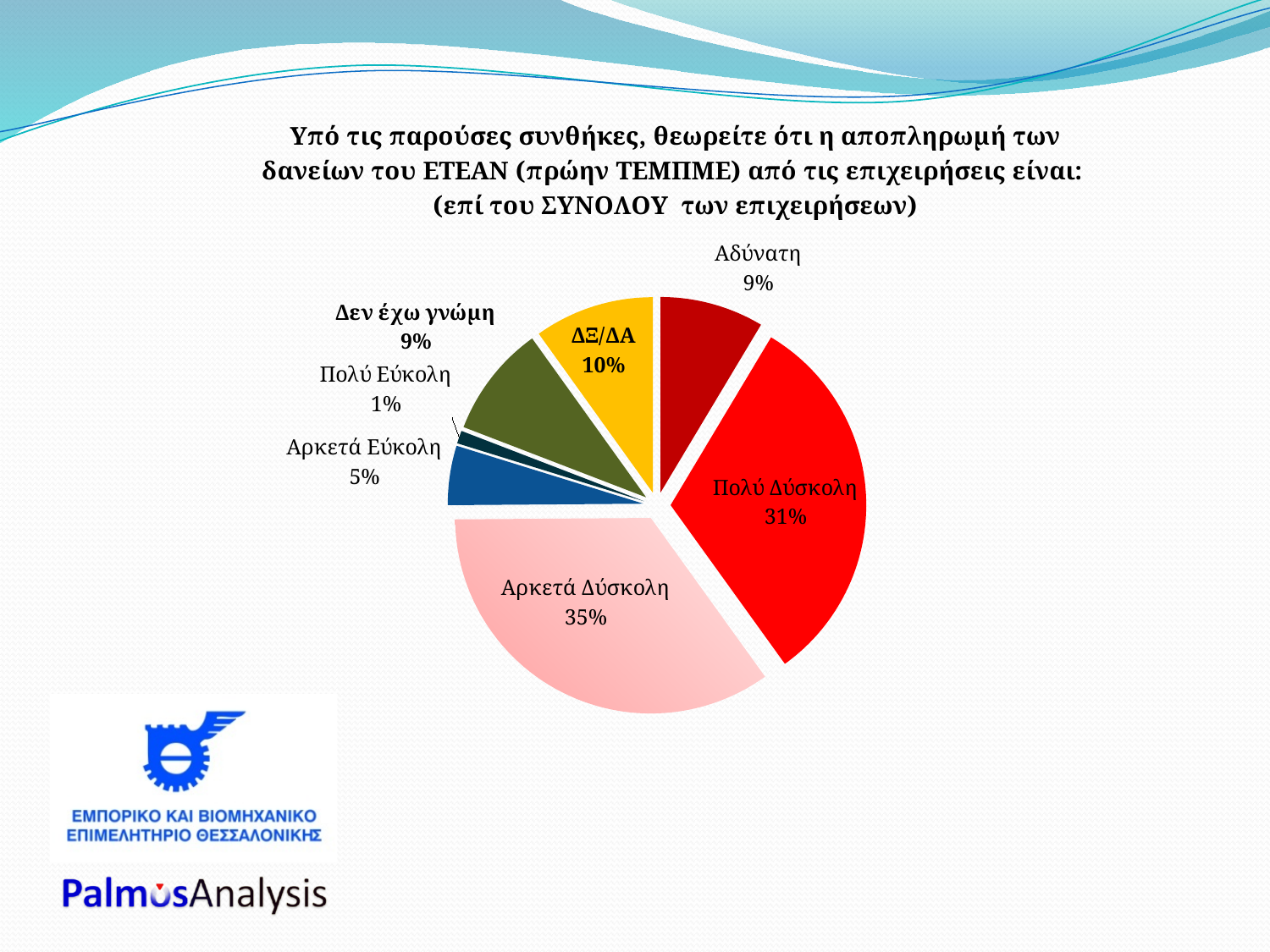

### Chart: Υπό τις παρούσες συνθήκες, θεωρείτε ότι η αποπληρωμή των δανείων του ΕΤΕΑΝ (πρώην ΤΕΜΠΜΕ) από τις επιχειρήσεις είναι:
(επί του ΣΥΝΟΛΟΥ  των επιχειρήσεων)

| Category | ΠΟΣΟΣΤΟ |
|---|---|
| 1-Αδύνατη | 0.08578049991723276 |
| 2-Πολύ Δύσκολη | 0.31491474921370843 |
| 3-Αρκετά Δύσκολη | 0.3481211719913923 |
| 4-Αρκετά Εύκολη | 0.049097831484853534 |
| 5-Πολύ Εύκολη | 0.010627379572918401 |
| Δεν έχω γνώμη | 0.09246813441483143 |
| ΔΞ/ΔΑ | 0.0989902334050654 |